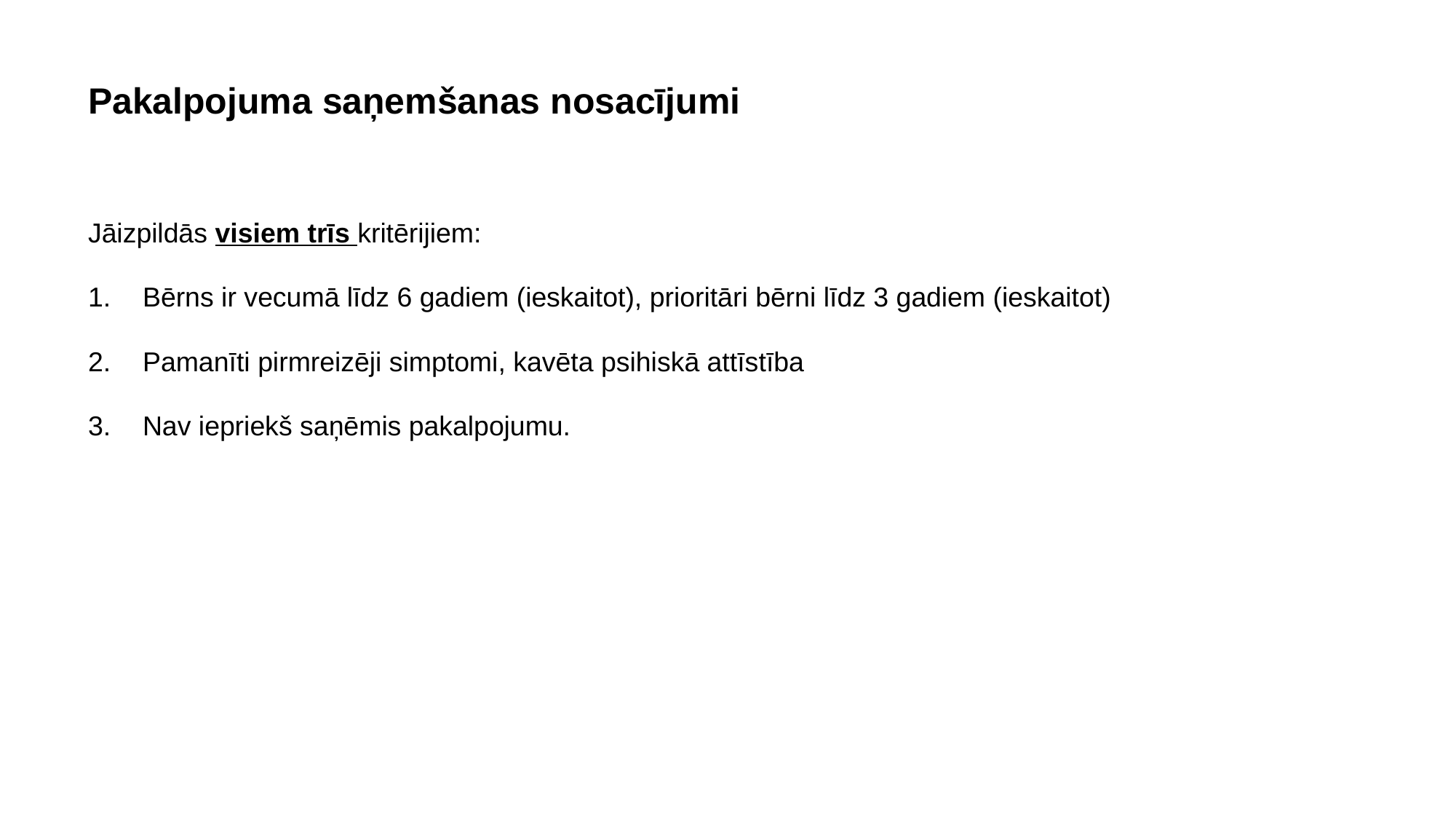

Pakalpojuma saņemšanas nosacījumi
Jāizpildās visiem trīs kritērijiem:
Bērns ir vecumā līdz 6 gadiem (ieskaitot), prioritāri bērni līdz 3 gadiem (ieskaitot)
Pamanīti pirmreizēji simptomi, kavēta psihiskā attīstība
Nav iepriekš saņēmis pakalpojumu.